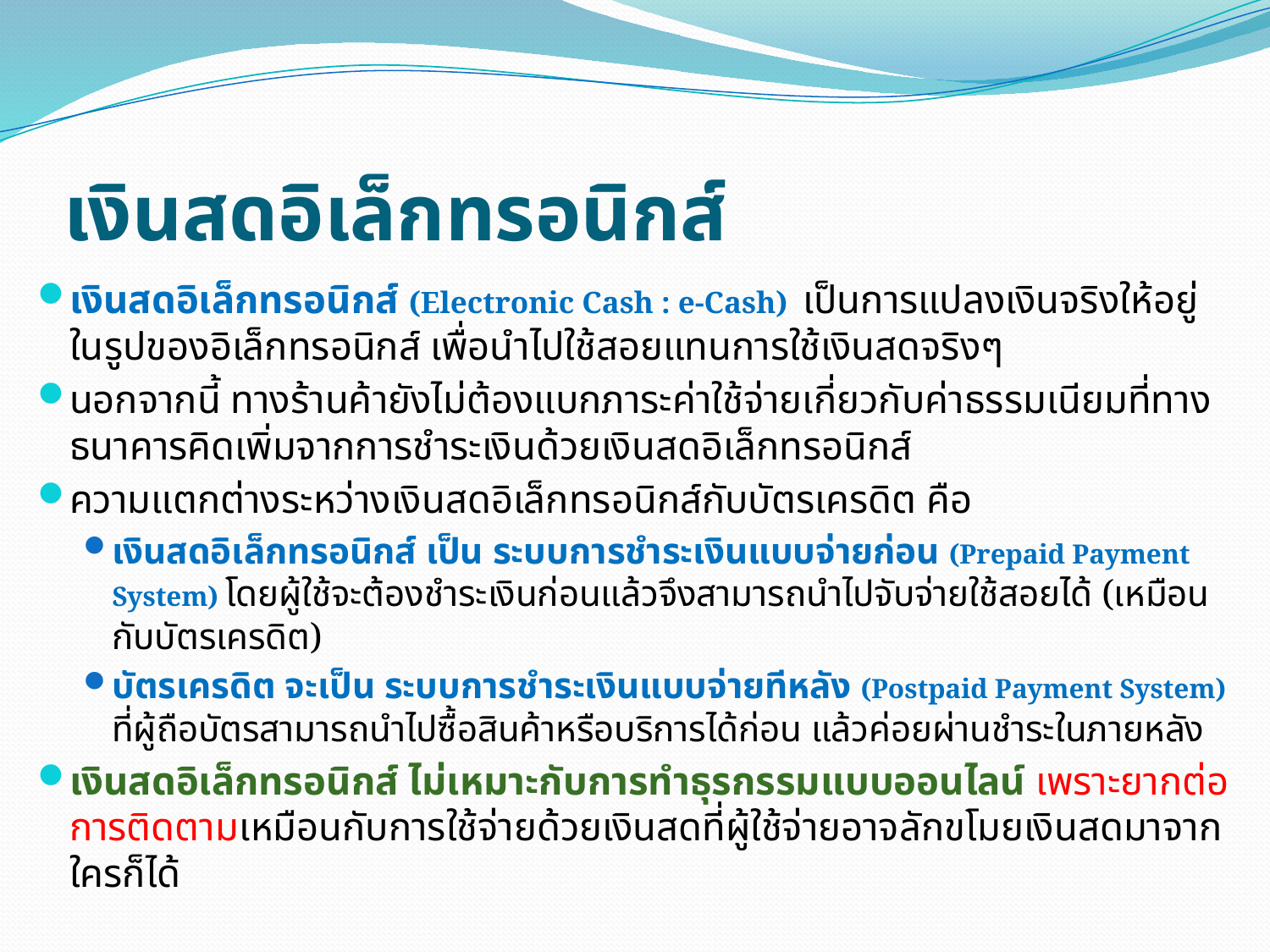

# เงินสดอิเล็กทรอนิกส์
เงินสดอิเล็กทรอนิกส์ (Electronic Cash : e-Cash)  เป็นการแปลงเงินจริงให้อยู่ในรูปของอิเล็กทรอนิกส์ เพื่อนำไปใช้สอยแทนการใช้เงินสดจริงๆ
นอกจากนี้ ทางร้านค้ายังไม่ต้องแบกภาระค่าใช้จ่ายเกี่ยวกับค่าธรรมเนียมที่ทางธนาคารคิดเพิ่มจากการชำระเงินด้วยเงินสดอิเล็กทรอนิกส์
ความแตกต่างระหว่างเงินสดอิเล็กทรอนิกส์กับบัตรเครดิต คือ
เงินสดอิเล็กทรอนิกส์ เป็น ระบบการชำระเงินแบบจ่ายก่อน (Prepaid Payment System) โดยผู้ใช้จะต้องชำระเงินก่อนแล้วจึงสามารถนำไปจับจ่ายใช้สอยได้ (เหมือนกับบัตรเครดิต)
บัตรเครดิต จะเป็น ระบบการชำระเงินแบบจ่ายทีหลัง (Postpaid Payment System) ที่ผู้ถือบัตรสามารถนำไปซื้อสินค้าหรือบริการได้ก่อน แล้วค่อยผ่านชำระในภายหลัง
เงินสดอิเล็กทรอนิกส์ ไม่เหมาะกับการทำธุรกรรมแบบออนไลน์ เพราะยากต่อการติดตามเหมือนกับการใช้จ่ายด้วยเงินสดที่ผู้ใช้จ่ายอาจลักขโมยเงินสดมาจากใครก็ได้